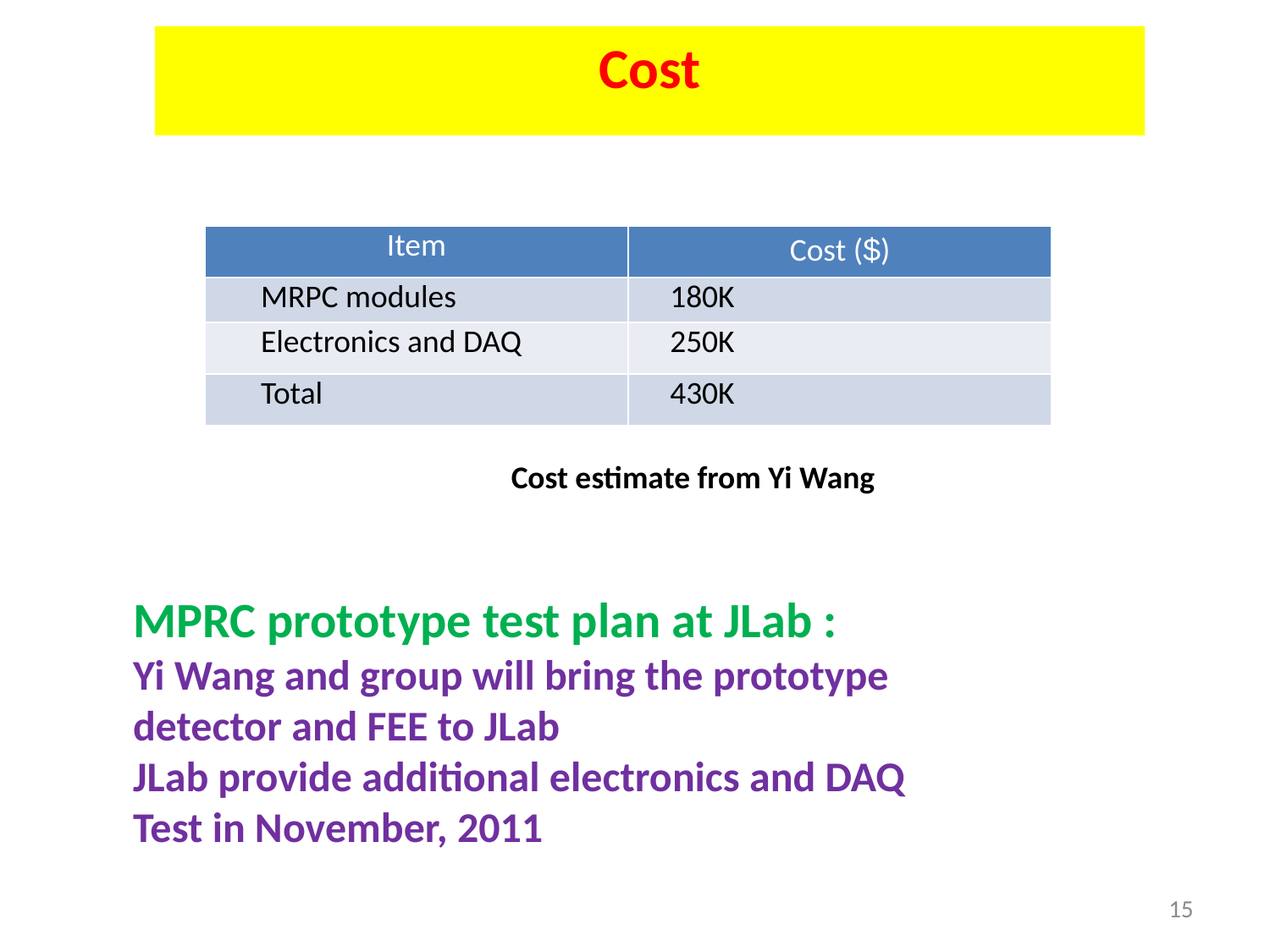

Cost
| Item | Cost ($) |
| --- | --- |
| MRPC modules | 180K |
| Electronics and DAQ | 250K |
| Total | 430K |
Cost estimate from Yi Wang
MPRC prototype test plan at JLab :
Yi Wang and group will bring the prototype
detector and FEE to JLab
JLab provide additional electronics and DAQ
Test in November, 2011

15